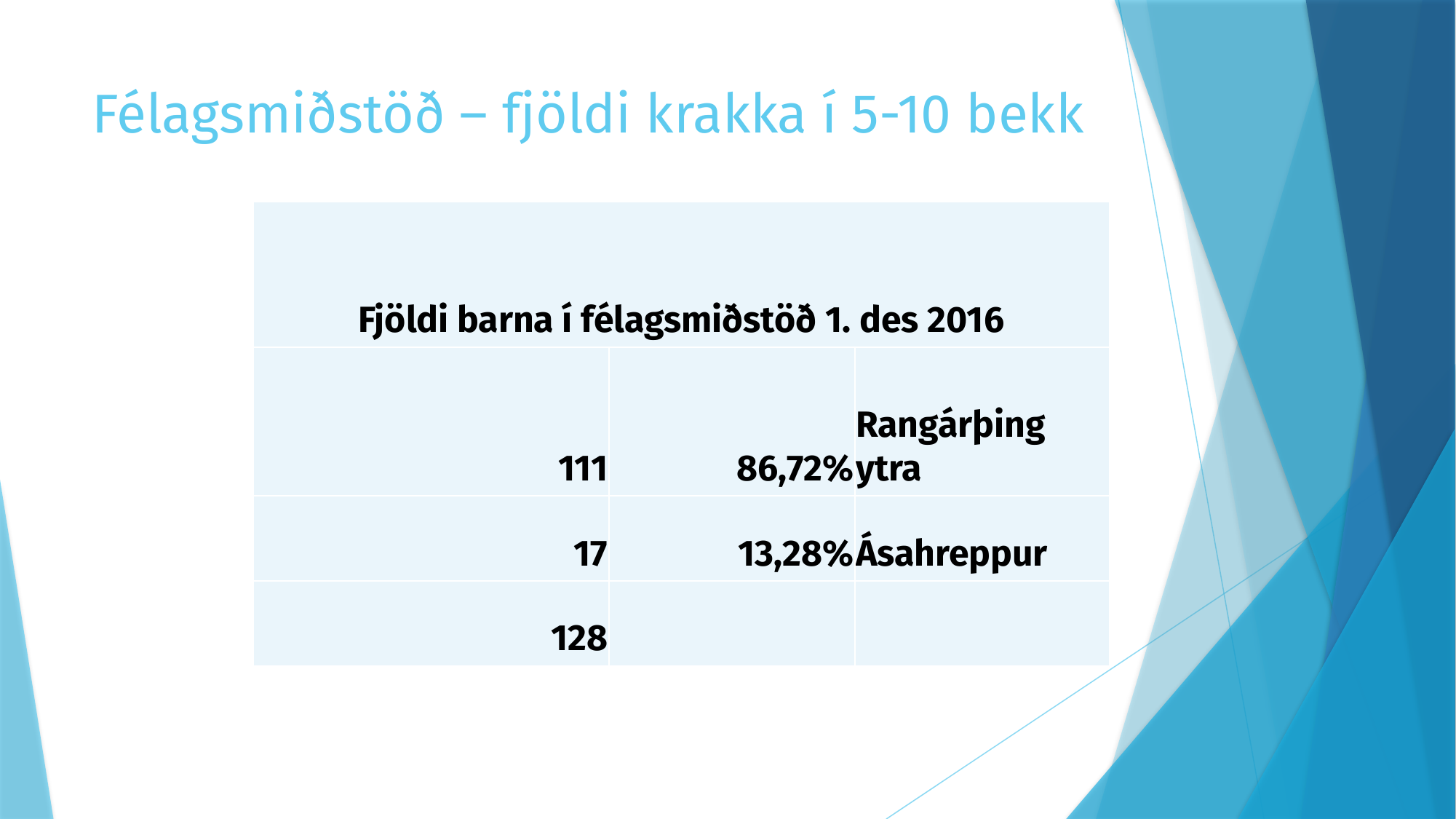

# Félagsmiðstöð – fjöldi krakka í 5-10 bekk
| Fjöldi barna í félagsmiðstöð 1. des 2016 |  |  |
| --- | --- | --- |
| 111 | 86,72% | Rangárþing ytra |
| 17 | 13,28% | Ásahreppur |
| 128 |  |  |